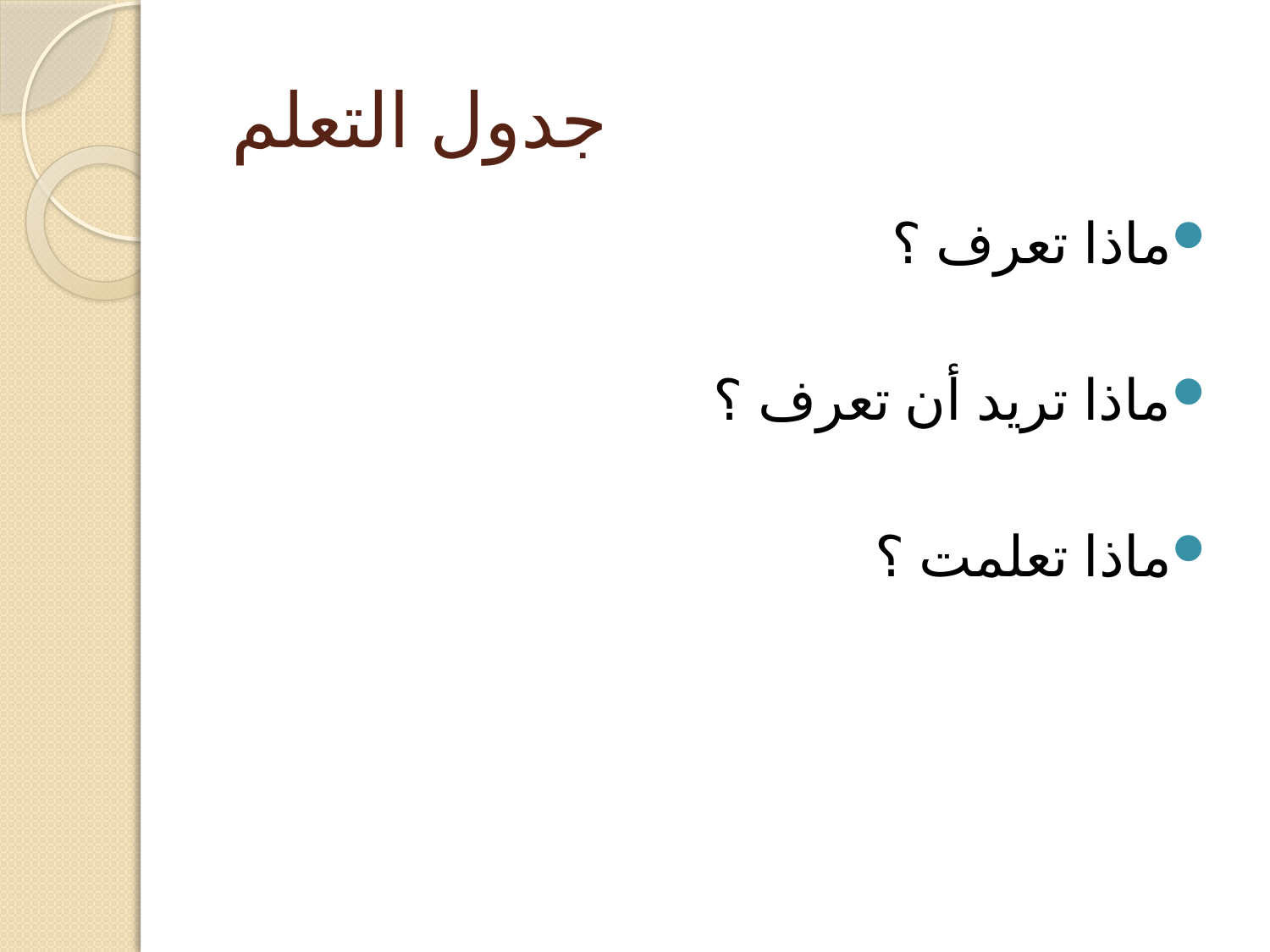

# جدول التعلم
ماذا تعرف ؟

ماذا تريد أن تعرف ؟

ماذا تعلمت ؟